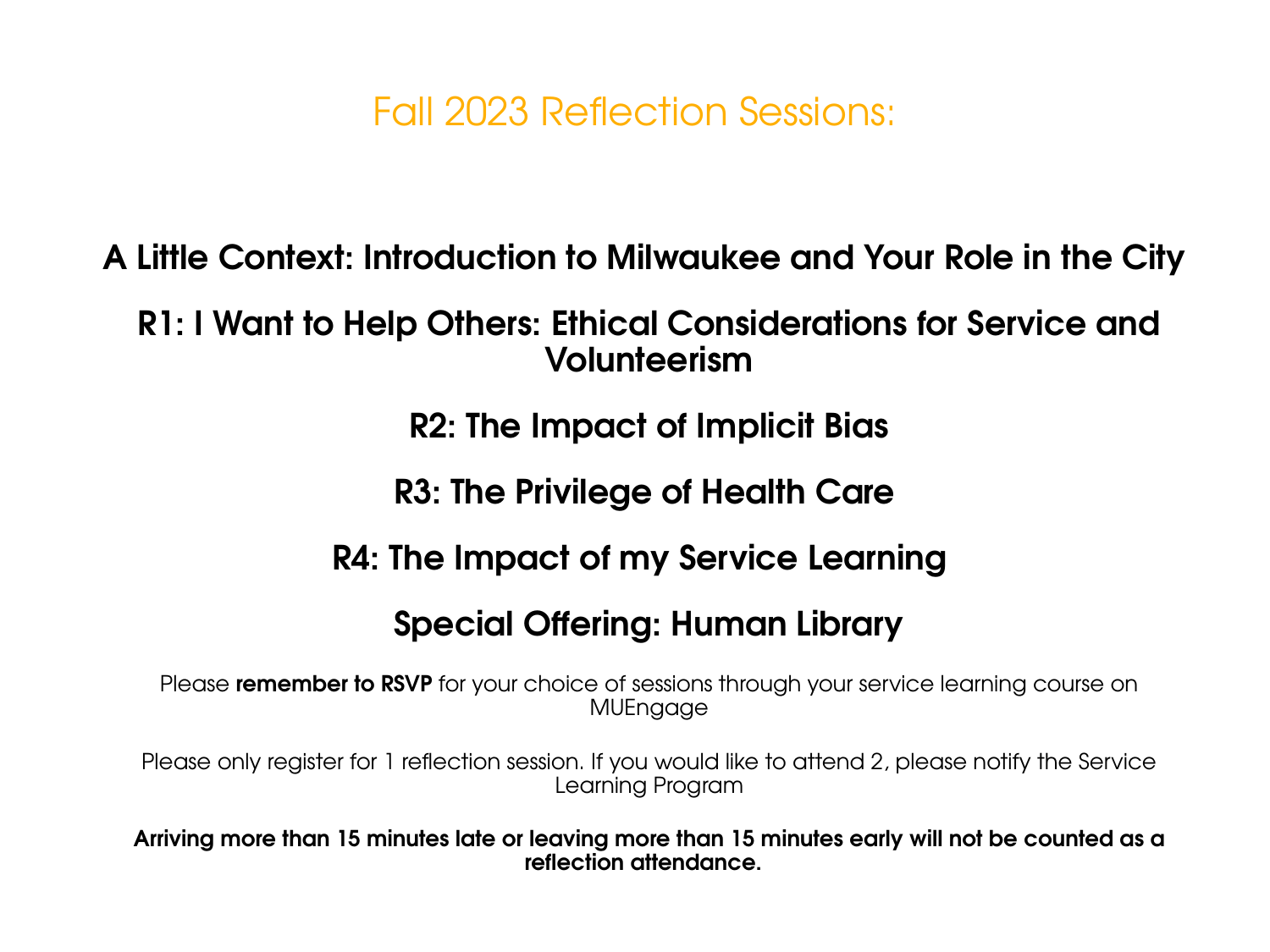

# Fall 2023 Reflection Sessions:

A Little Context: Introduction to Milwaukee and Your Role in the City
R1: I Want to Help Others: Ethical Considerations for Service and Volunteerism
R2: The Impact of Implicit Bias
R3: The Privilege of Health Care
R4: The Impact of my Service Learning
Special Offering: Human Library
Please remember to RSVP for your choice of sessions through your service learning course on MUEngage
Please only register for 1 reflection session. If you would like to attend 2, please notify the Service Learning Program
Arriving more than 15 minutes late or leaving more than 15 minutes early will not be counted as a reflection attendance.